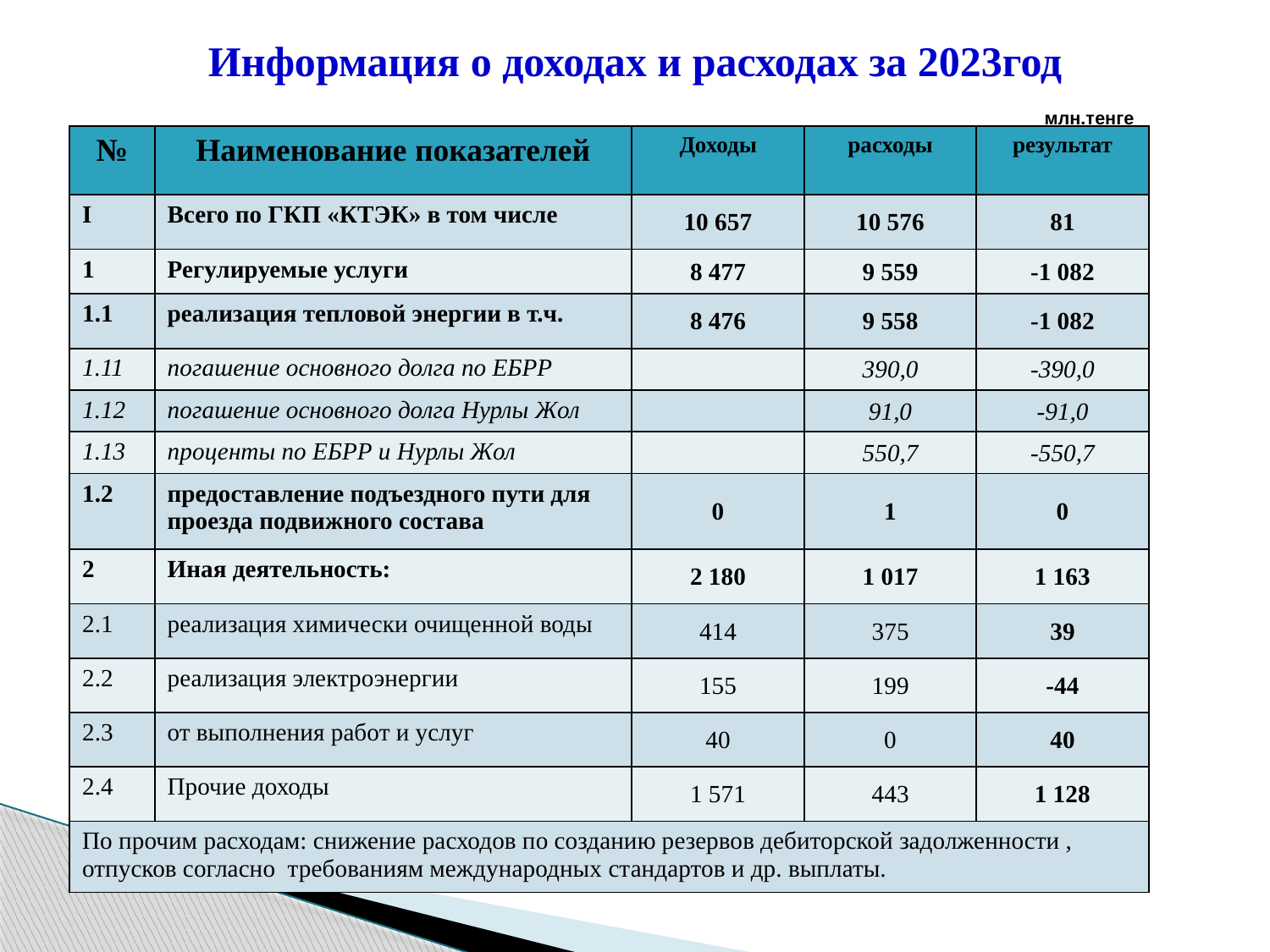

# Информация о доходах и расходах за 2023год
млн.тенге
| № | Наименование показателей | Доходы | расходы | результат |
| --- | --- | --- | --- | --- |
| I | Всего по ГКП «КТЭК» в том числе | 10 657 | 10 576 | 81 |
| 1 | Регулируемые услуги | 8 477 | 9 559 | -1 082 |
| 1.1 | реализация тепловой энергии в т.ч. | 8 476 | 9 558 | -1 082 |
| 1.11 | погашение основного долга по ЕБРР |  | 390,0 | -390,0 |
| 1.12 | погашение основного долга Нурлы Жол |  | 91,0 | -91,0 |
| 1.13 | проценты по ЕБРР и Нурлы Жол |  | 550,7 | -550,7 |
| 1.2 | предоставление подъездного пути для проезда подвижного состава | 0 | 1 | 0 |
| 2 | Иная деятельность: | 2 180 | 1 017 | 1 163 |
| 2.1 | реализация химически очищенной воды | 414 | 375 | 39 |
| 2.2 | реализация электроэнергии | 155 | 199 | -44 |
| 2.3 | от выполнения работ и услуг | 40 | 0 | 40 |
| 2.4 | Прочие доходы | 1 571 | 443 | 1 128 |
| По прочим расходам: снижение расходов по созданию резервов дебиторской задолженности , отпусков согласно требованиям международных стандартов и др. выплаты. |  |  |  |  |